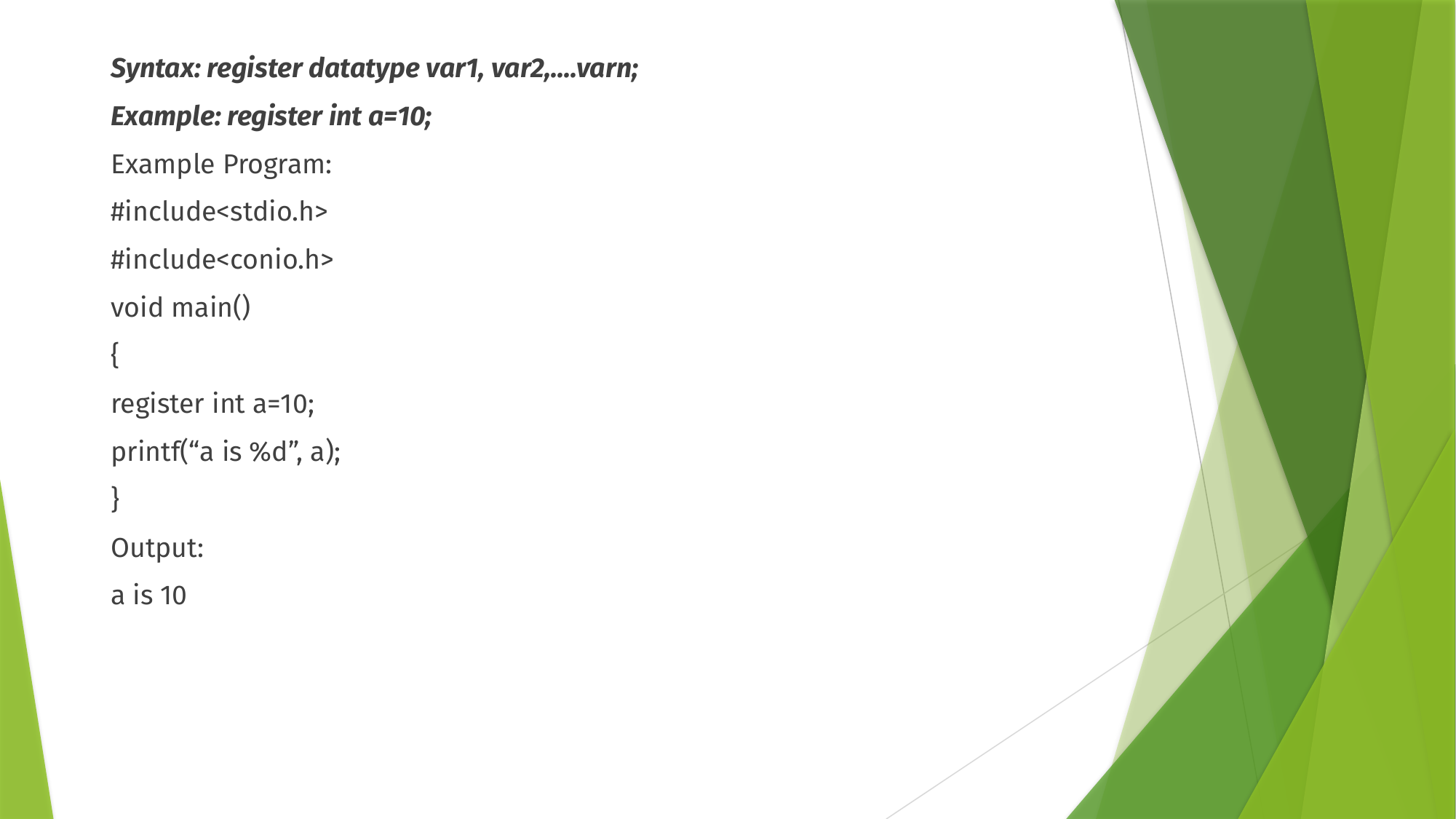

Syntax: register datatype var1, var2,....varn;
Example: register int a=10;
Example Program:
#include<stdio.h>
#include<conio.h>
void main()
{
register int a=10;
printf(“a is %d”, a);
}
Output:
a is 10